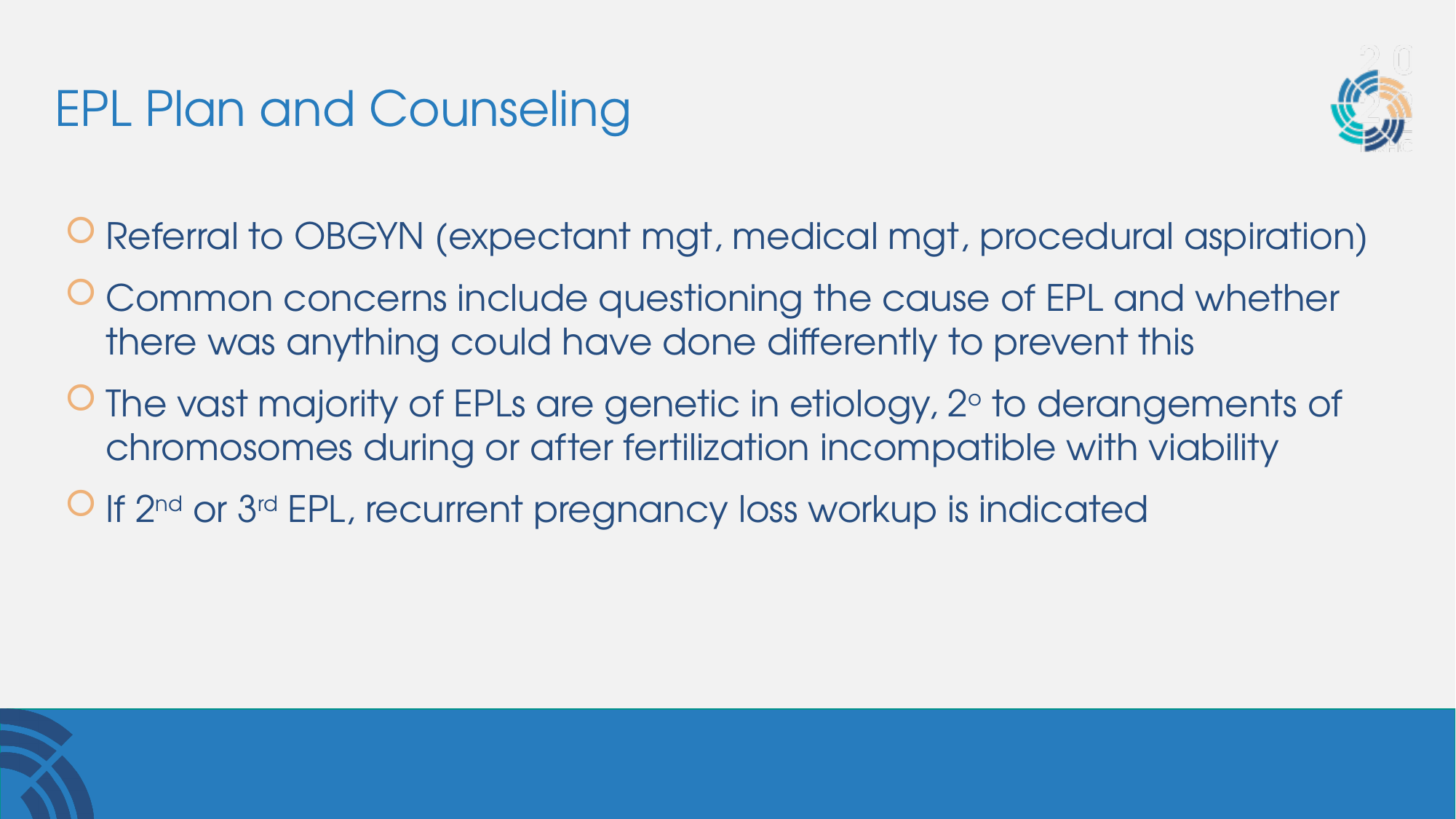

# EPL Plan and Counseling
Referral to OBGYN (expectant mgt, medical mgt, procedural aspiration)
Common concerns include questioning the cause of EPL and whether there was anything could have done differently to prevent this
The vast majority of EPLs are genetic in etiology, 2o to derangements of chromosomes during or after fertilization incompatible with viability
If 2nd or 3rd EPL, recurrent pregnancy loss workup is indicated